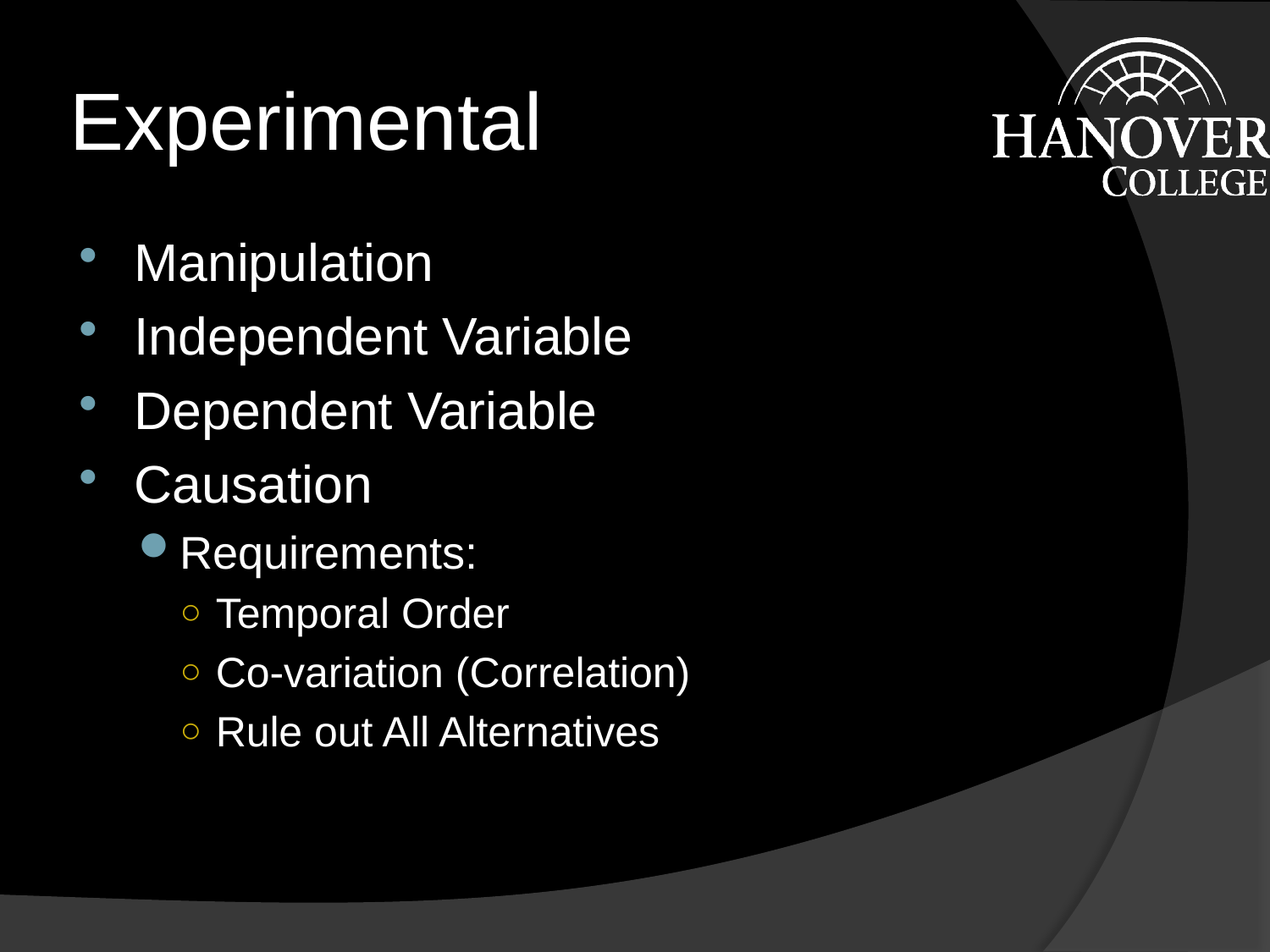

# Experimental
Manipulation
Independent Variable
Dependent Variable
Causation
Requirements:
Temporal Order
Co-variation (Correlation)
Rule out All Alternatives